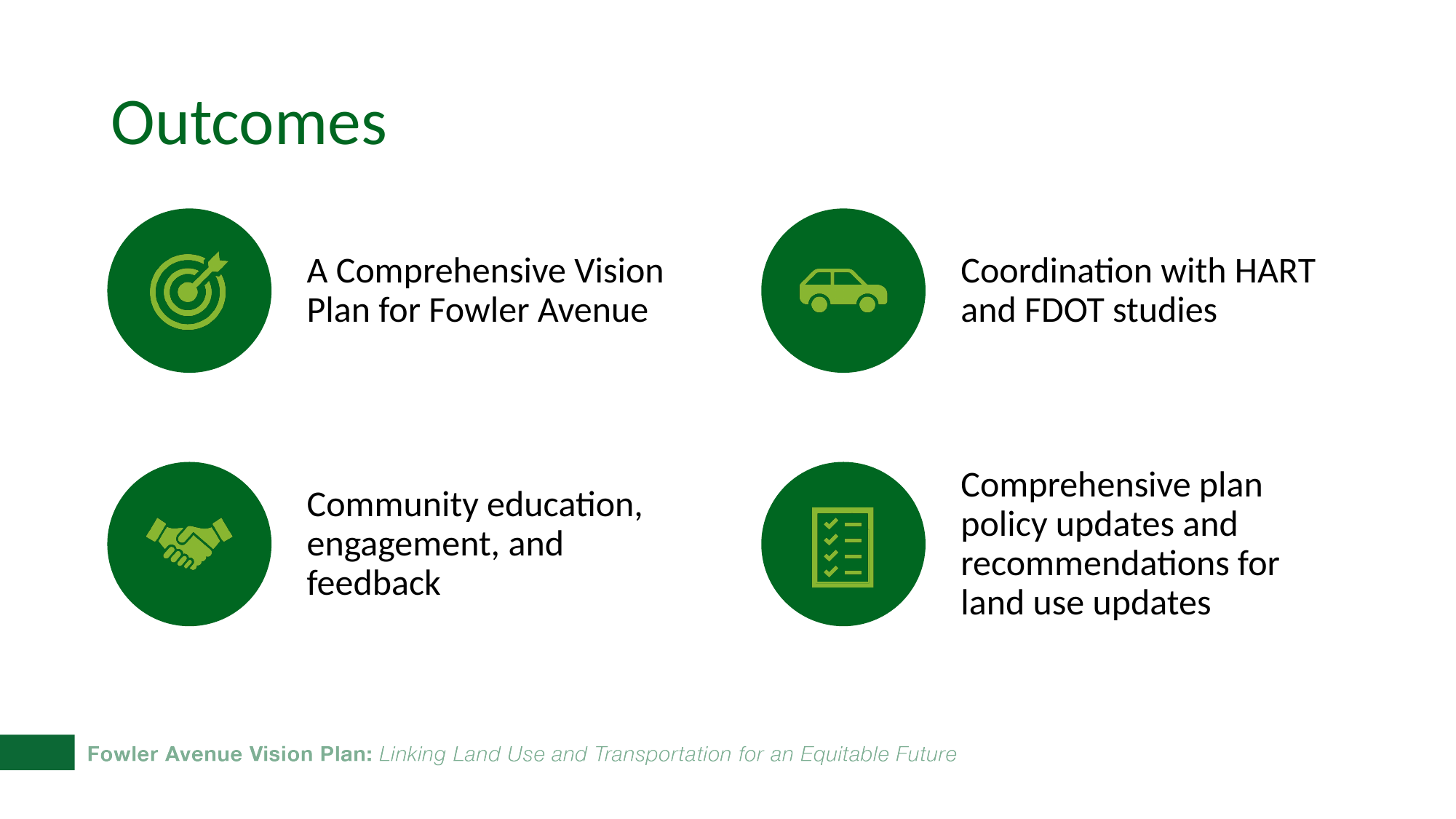

# Outcomes
A Comprehensive Vision Plan for Fowler Avenue
Coordination with HART and FDOT studies
Community education, engagement, and feedback
Comprehensive plan policy updates and recommendations for land use updates